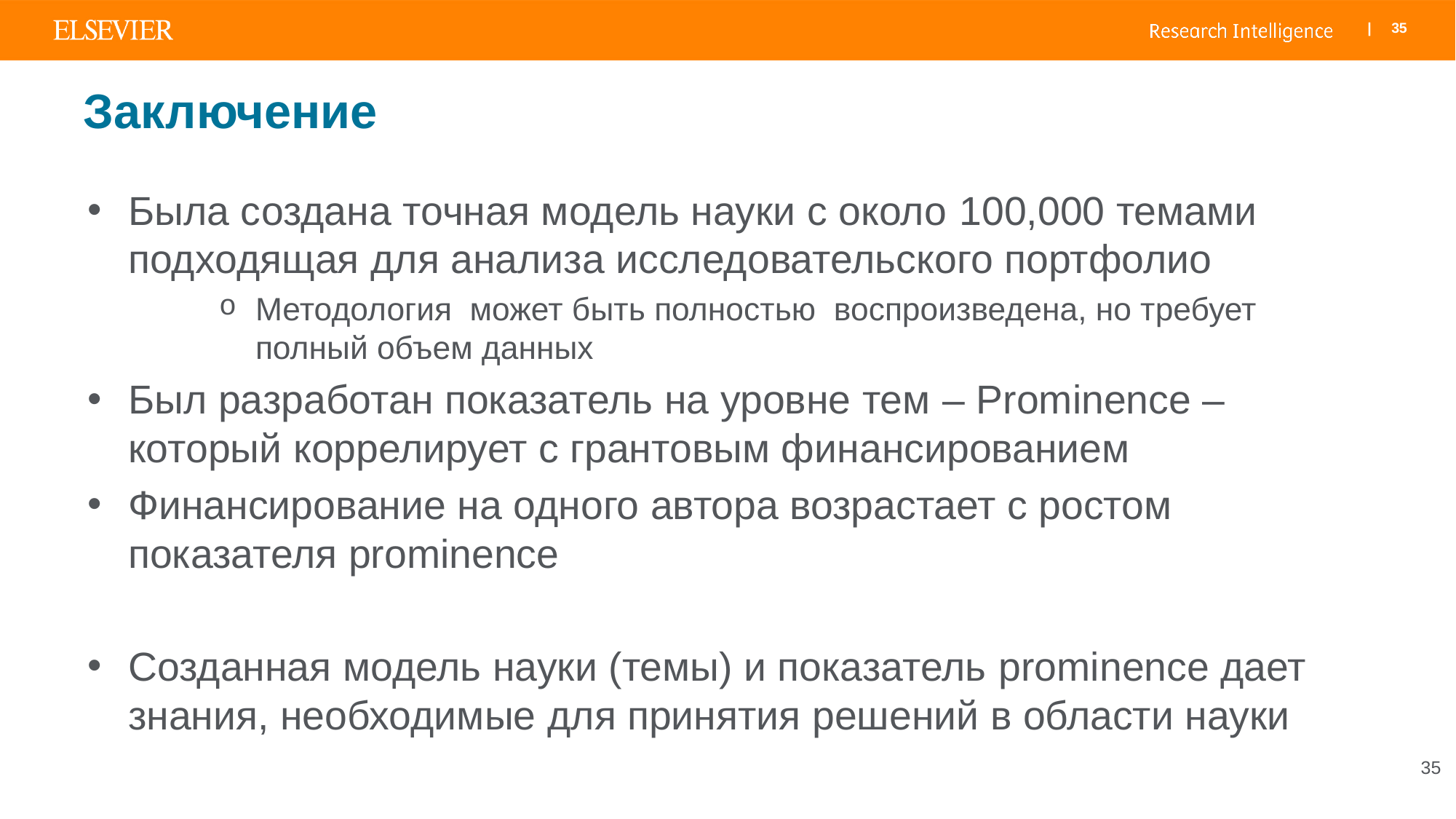

# Заключение
Была создана точная модель науки с около 100,000 темами подходящая для анализа исследовательского портфолио
Методология  может быть полностью  воспроизведена, но требует полный объем данных
Был разработан показатель на уровне тем – Prominence – который коррелирует с грантовым финансированием
Финансирование на одного автора возрастает с ростом показателя prominence

Созданная модель науки (темы) и показатель prominence дает знания, необходимые для принятия решений в области науки